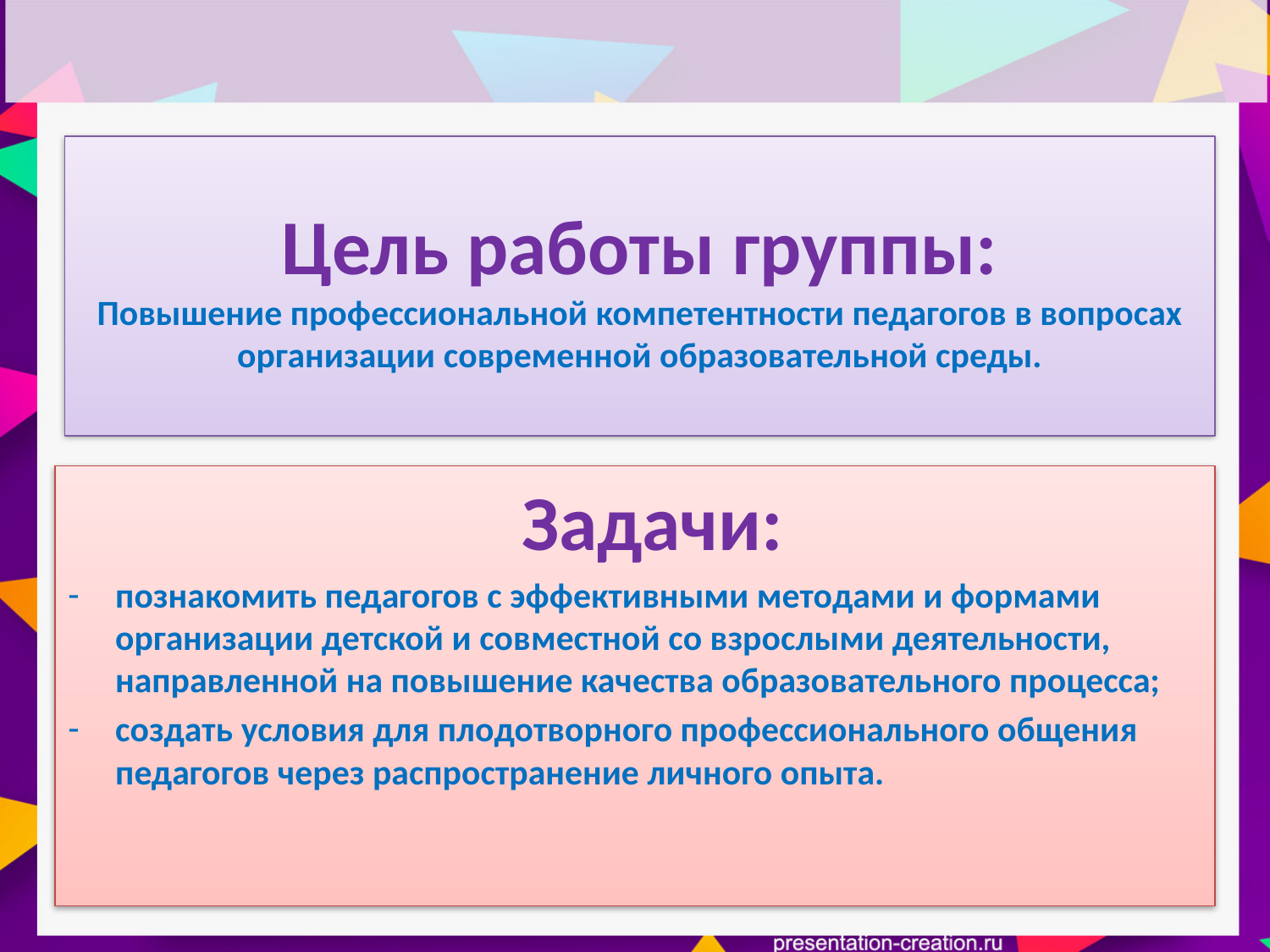

# Цель работы группы: Повышение профессиональной компетентности педагогов в вопросах организации современной образовательной среды.
  Задачи:
познакомить педагогов с эффективными методами и формами организации детской и совместной со взрослыми деятельности, направленной на повышение качества образовательного процесса;
создать условия для плодотворного профессионального общения педагогов через распространение личного опыта.